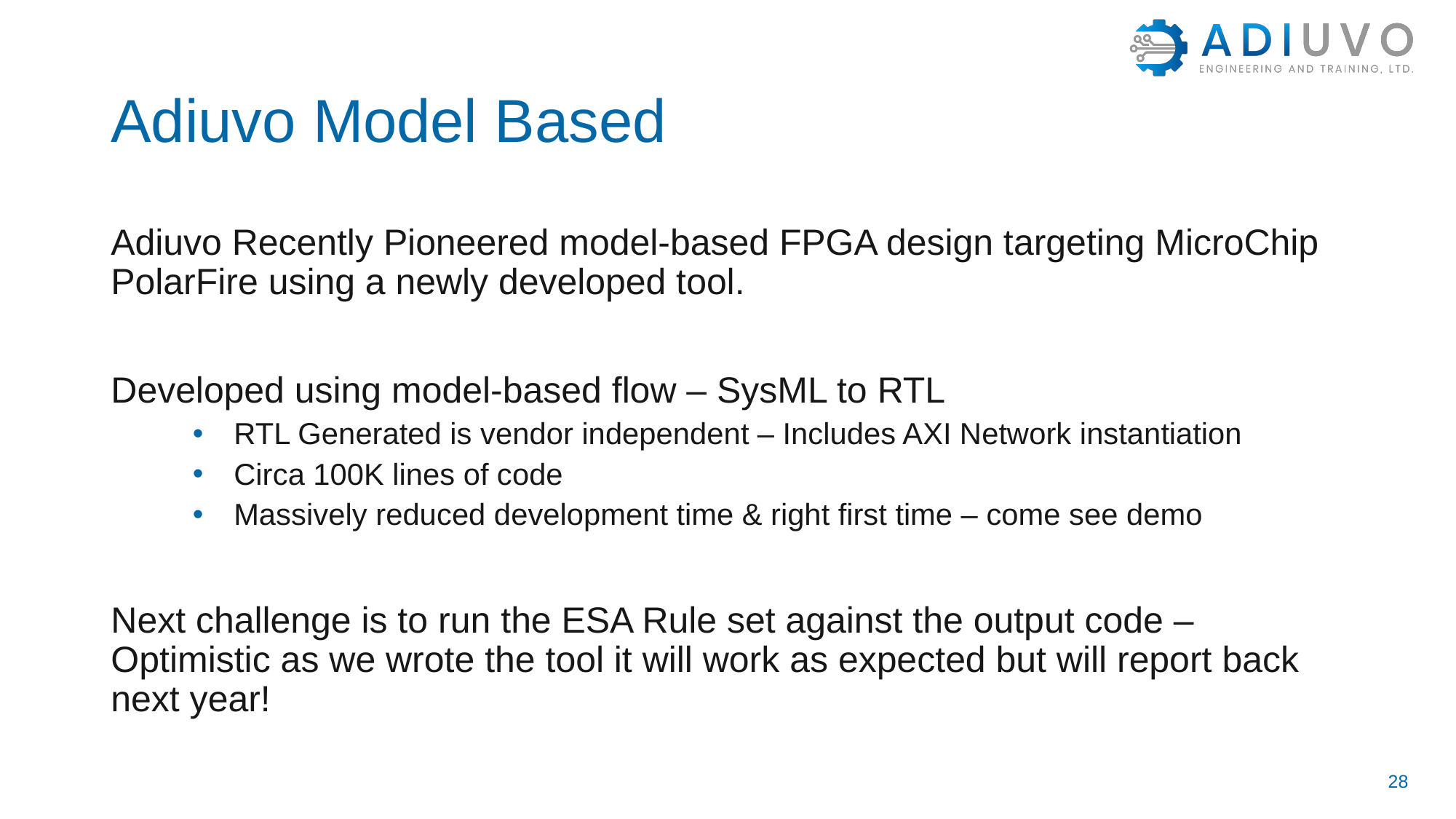

# Adiuvo Model Based
Adiuvo Recently Pioneered model-based FPGA design targeting MicroChip PolarFire using a newly developed tool.

Developed using model-based flow – SysML to RTL
RTL Generated is vendor independent – Includes AXI Network instantiation
Circa 100K lines of code
Massively reduced development time & right first time – come see demo

Next challenge is to run the ESA Rule set against the output code – Optimistic as we wrote the tool it will work as expected but will report back next year!
28